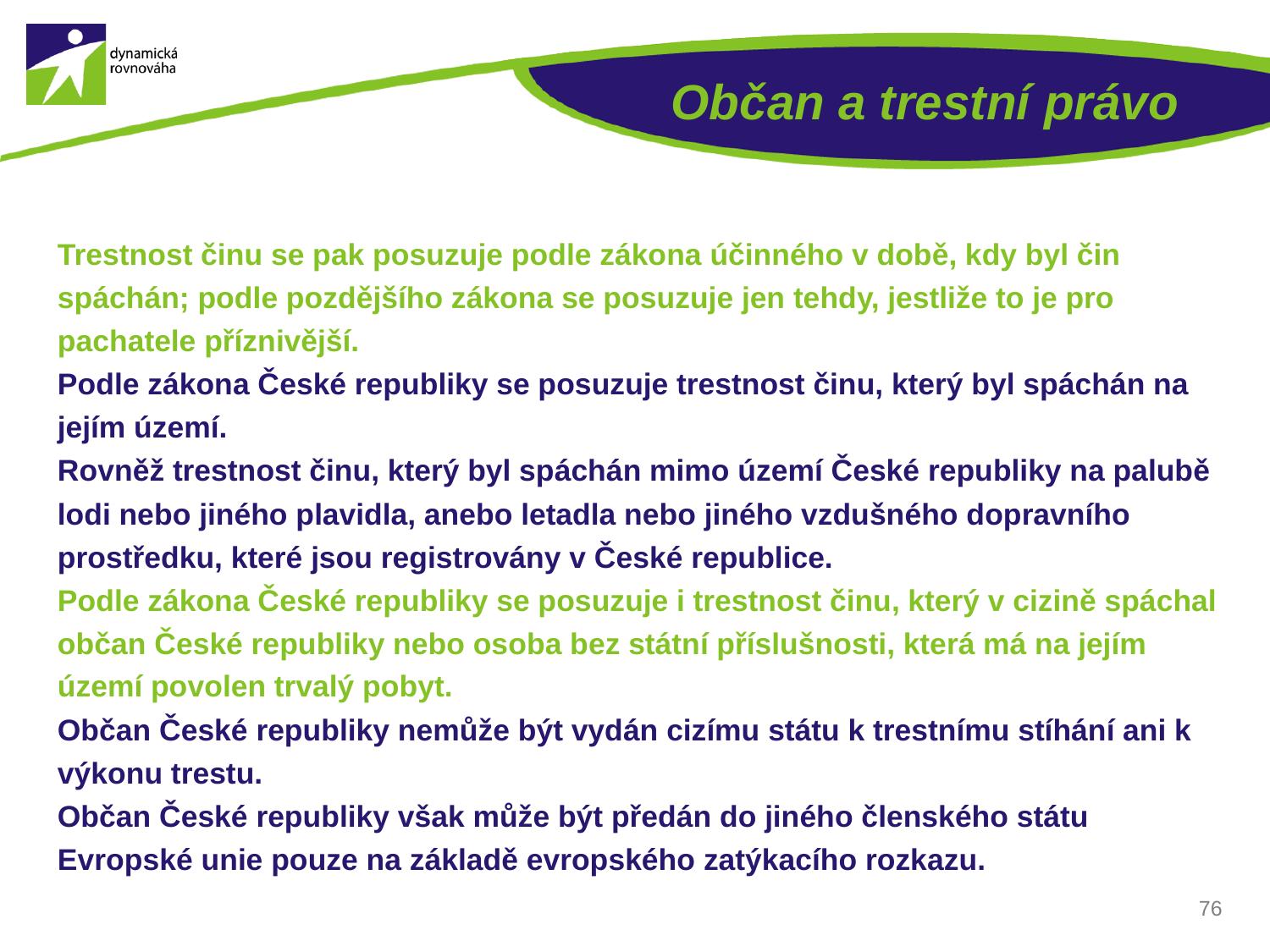

# Občan a trestní právo
Trestnost činu se pak posuzuje podle zákona účinného v době, kdy byl čin spáchán; podle pozdějšího zákona se posuzuje jen tehdy, jestliže to je pro pachatele příznivější.
Podle zákona České republiky se posuzuje trestnost činu, který byl spáchán na jejím území.
Rovněž trestnost činu, který byl spáchán mimo území České republiky na palubě lodi nebo jiného plavidla, anebo letadla nebo jiného vzdušného dopravního prostředku, které jsou registrovány v České republice.
Podle zákona České republiky se posuzuje i trestnost činu, který v cizině spáchal občan České republiky nebo osoba bez státní příslušnosti, která má na jejím území povolen trvalý pobyt.
Občan České republiky nemůže být vydán cizímu státu k trestnímu stíhání ani k výkonu trestu.
Občan České republiky však může být předán do jiného členského státu Evropské unie pouze na základě evropského zatýkacího rozkazu.

76